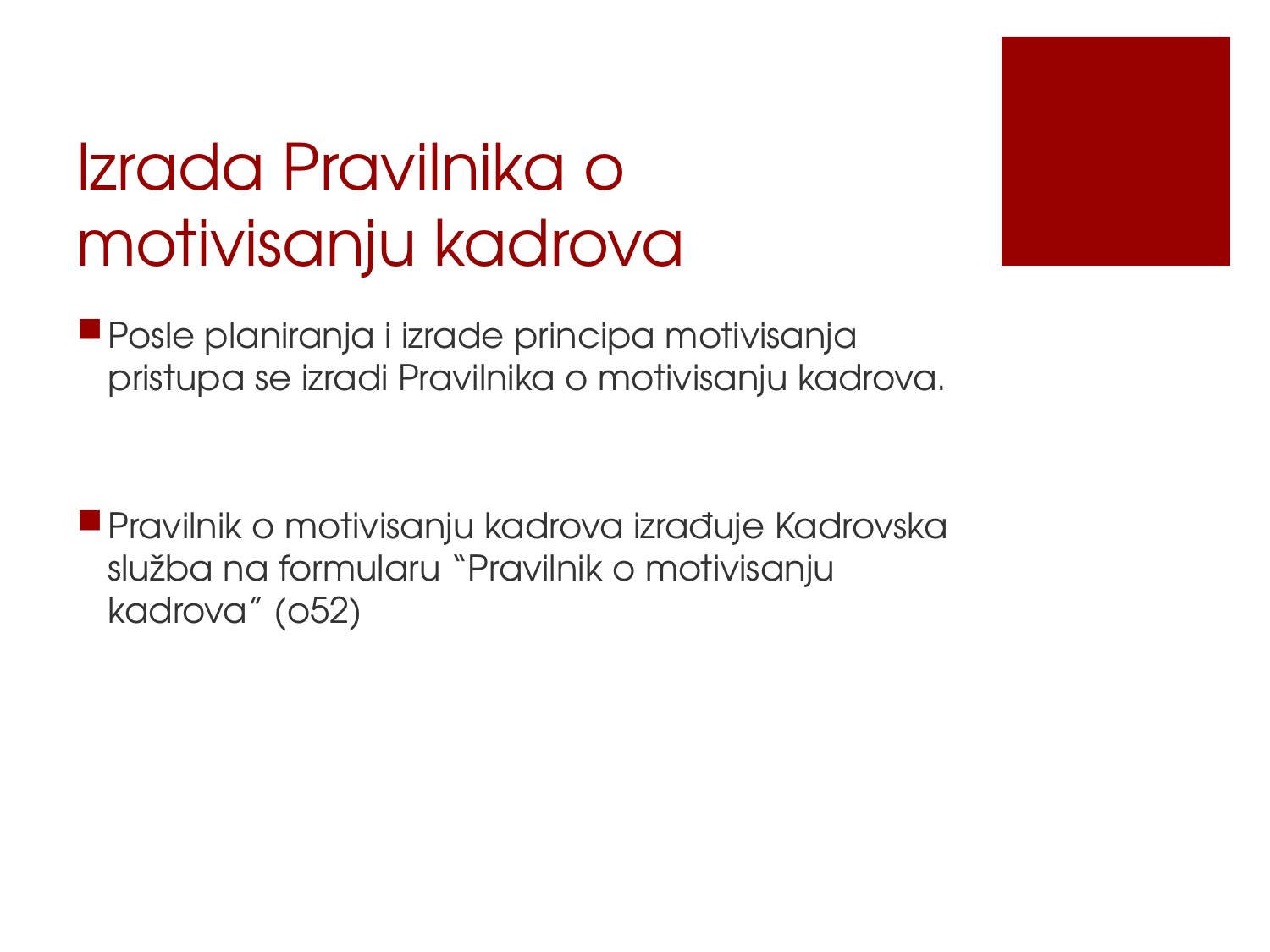

# Izrada Pravilnika o motivisanju kadrova
Posle planiranja i izrade principa motivisanja pristupa se izradi Pravilnika o motivisanju kadrova.

Pravilnik o motivisanju kadrova izrađuje Kadrovska služba na formularu “Pravilnik o motivisanju kadrova” (o52)